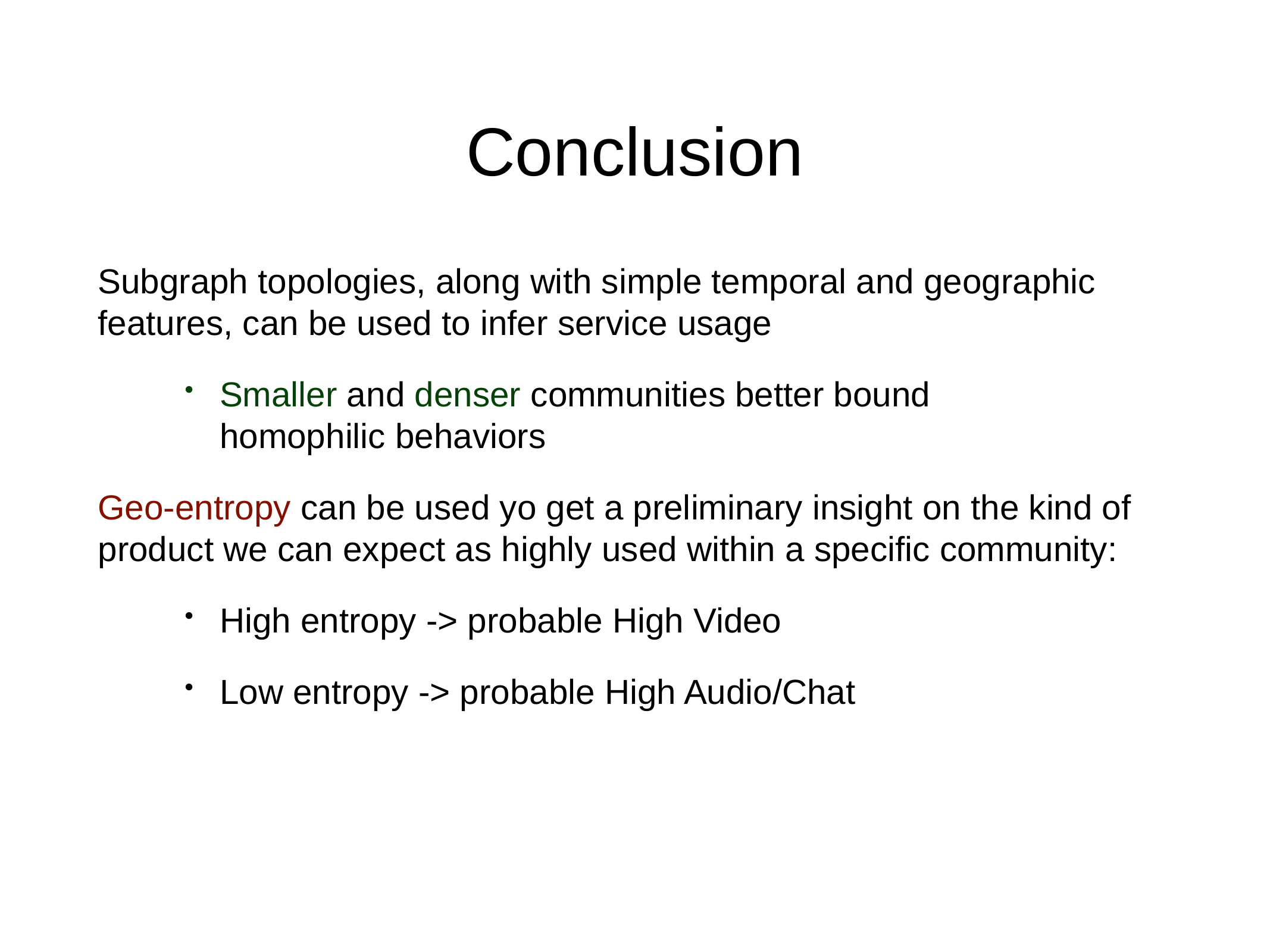

# Conclusion
Subgraph topologies, along with simple temporal and geographic features, can be used to infer service usage
Smaller and denser communities better bound
homophilic behaviors
Geo-entropy can be used yo get a preliminary insight on the kind of product we can expect as highly used within a specific community:
High entropy -> probable High Video
Low entropy -> probable High Audio/Chat